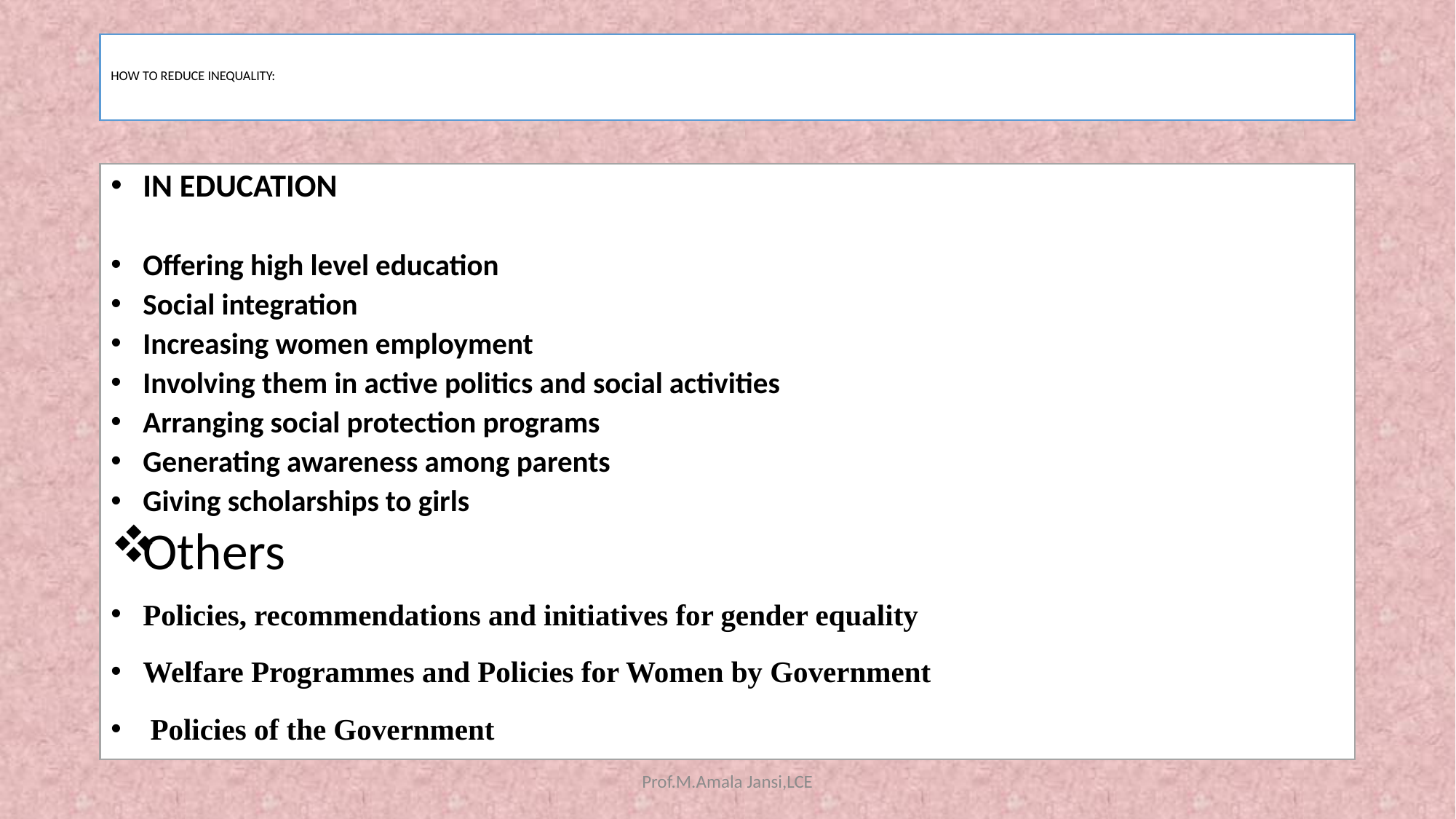

# HOW TO REDUCE INEQUALITY:
IN EDUCATION
Offering high level education
Social integration
Increasing women employment
Involving them in active politics and social activities
Arranging social protection programs
Generating awareness among parents
Giving scholarships to girls
Others
Policies, recommendations and initiatives for gender equality
Welfare Programmes and Policies for Women by Government
 Policies of the Government

Prof.M.Amala Jansi,LCE